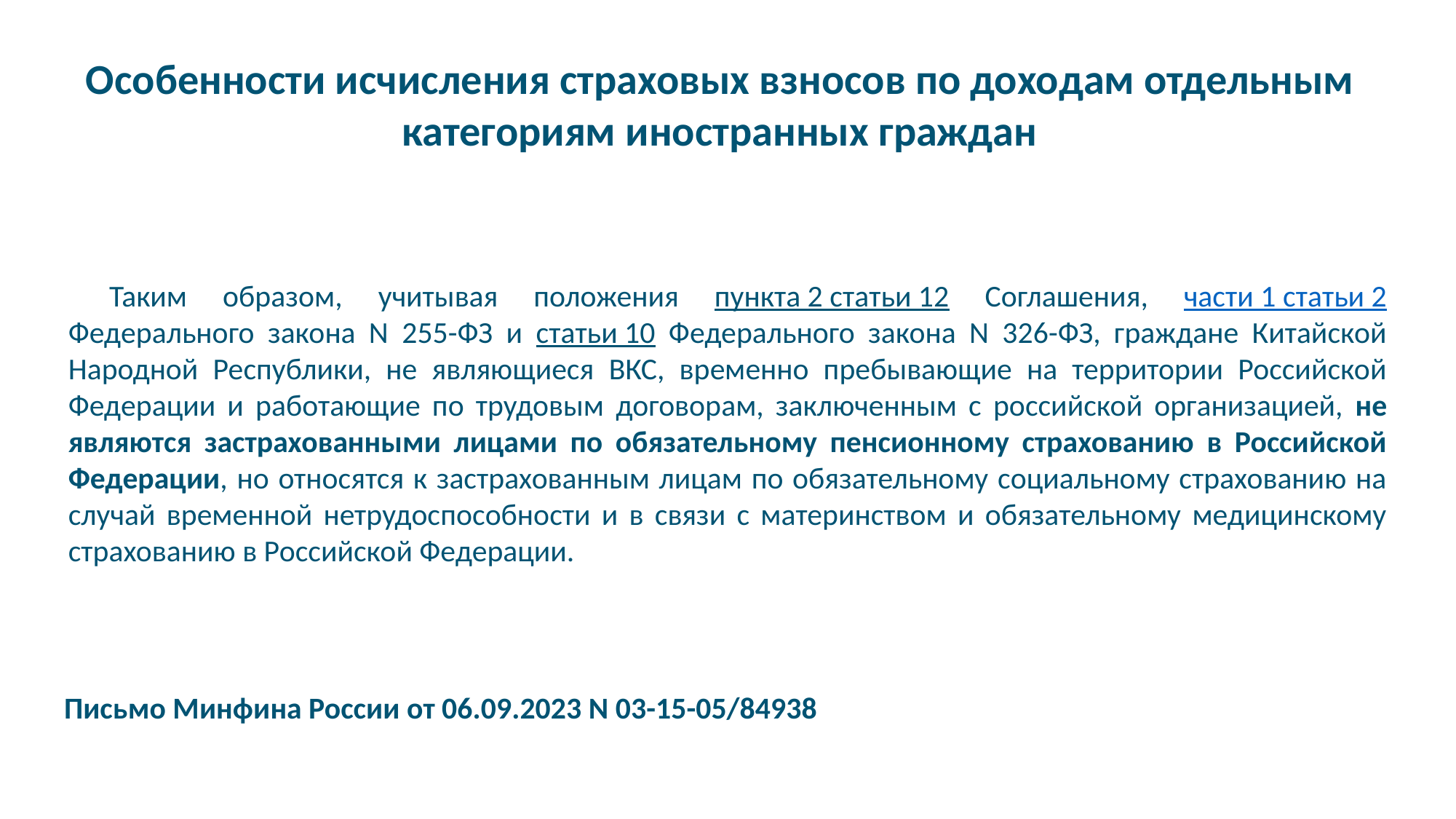

Особенности исчисления страховых взносов по доходам отдельным категориям иностранных граждан
Таким образом, учитывая положения пункта 2 статьи 12 Соглашения, части 1 статьи 2 Федерального закона N 255-ФЗ и статьи 10 Федерального закона N 326-ФЗ, граждане Китайской Народной Республики, не являющиеся ВКС, временно пребывающие на территории Российской Федерации и работающие по трудовым договорам, заключенным с российской организацией, не являются застрахованными лицами по обязательному пенсионному страхованию в Российской Федерации, но относятся к застрахованным лицам по обязательному социальному страхованию на случай временной нетрудоспособности и в связи с материнством и обязательному медицинскому страхованию в Российской Федерации.

Письмо Минфина России от 06.09.2023 N 03-15-05/84938